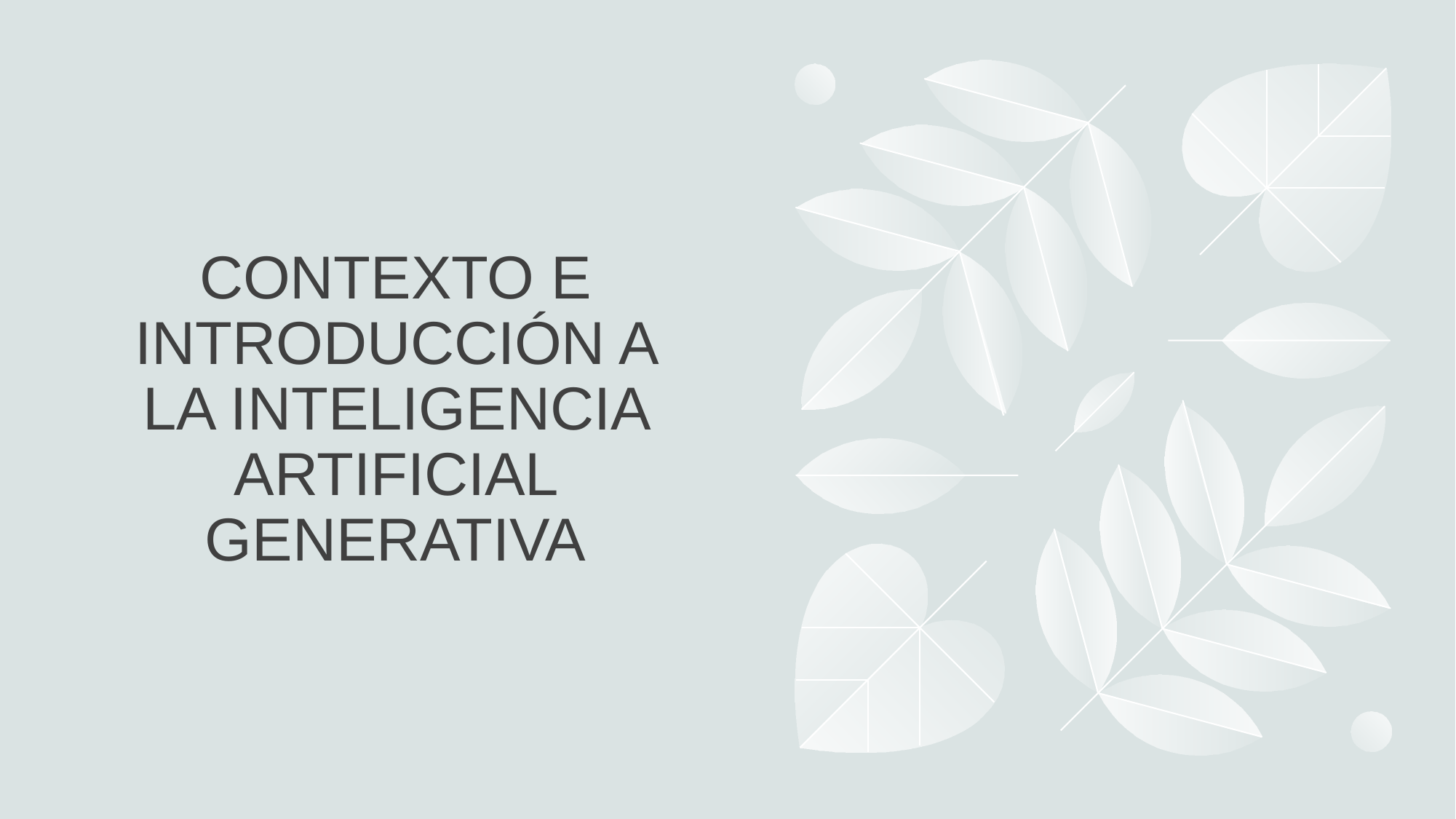

# Contexto e Introducción a la Inteligencia Artificial Generativa